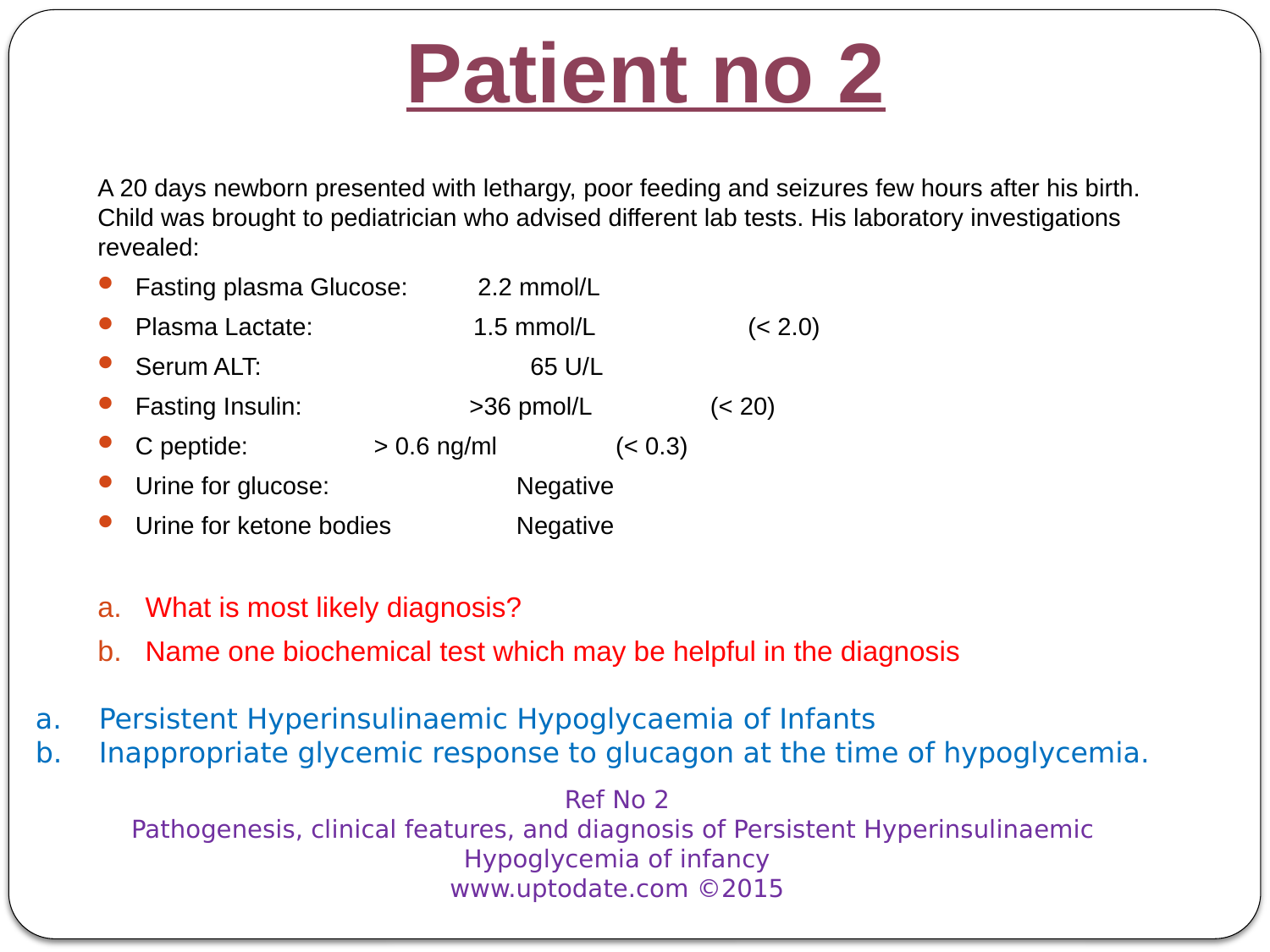

# Patient no 2
A 20 days newborn presented with lethargy, poor feeding and seizures few hours after his birth. Child was brought to pediatrician who advised different lab tests. His laboratory investigations revealed:
Fasting plasma Glucose:          2.2 mmol/L
Plasma Lactate:                       1.5 mmol/L	               (< 2.0)
Serum ALT:                             	  65 U/L
Fasting Insulin:                        >36 pmol/L                 (< 20)
C peptide:	                > 0.6 ng/ml                 (< 0.3)
Urine for glucose:		Negative
Urine for ketone bodies	Negative

What is most likely diagnosis?
Name one biochemical test which may be helpful in the diagnosis

Persistent Hyperinsulinaemic Hypoglycaemia of Infants
Inappropriate glycemic response to glucagon at the time of hypoglycemia.
Ref No 2
Pathogenesis, clinical features, and diagnosis of Persistent Hyperinsulinaemic
Hypoglycemia of infancy
www.uptodate.com ©2015